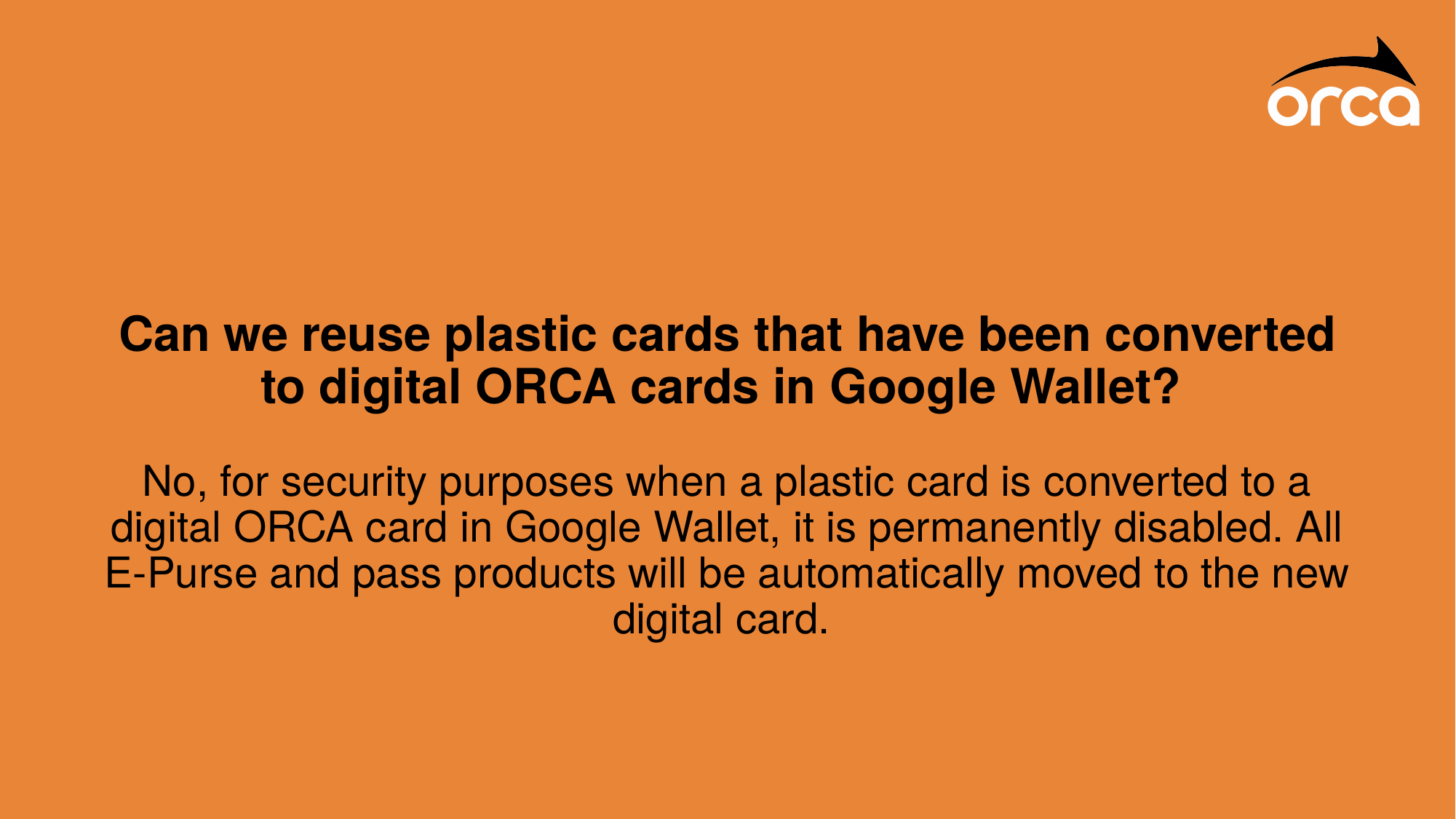

Can we reuse plastic cards that have been converted to digital ORCA cards in Google Wallet?
No, for security purposes when a plastic card is converted to a digital ORCA card in Google Wallet, it is permanently disabled. All E-Purse and pass products will be automatically moved to the new digital card.